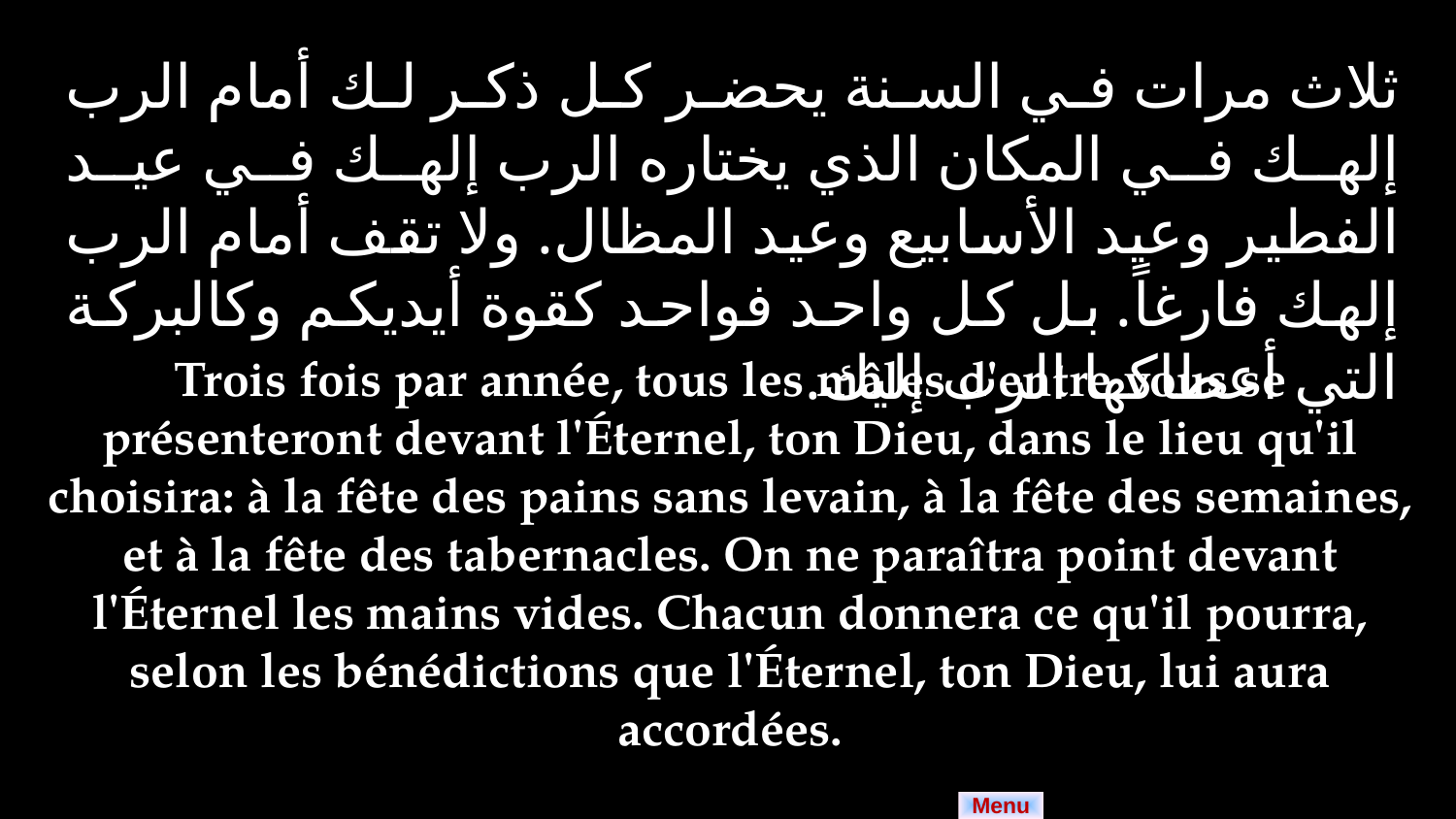

ثلاث مرات في السنة يحضر كل ذكر لك أمام الرب إلهك في المكان الذي يختاره الرب إلهك في عيد الفطير وعيد الأسابيع وعيد المظال. ولا تقف أمام الرب إلهك فارغاً. بل كل واحد فواحد كقوة أيديكم وكالبركة التي أعطاكها الرب إليك.
Trois fois par année, tous les mâles d'entre vous se présenteront devant l'Éternel, ton Dieu, dans le lieu qu'il choisira: à la fête des pains sans levain, à la fête des semaines, et à la fête des tabernacles. On ne paraîtra point devant l'Éternel les mains vides. Chacun donnera ce qu'il pourra, selon les bénédictions que l'Éternel, ton Dieu, lui aura accordées.